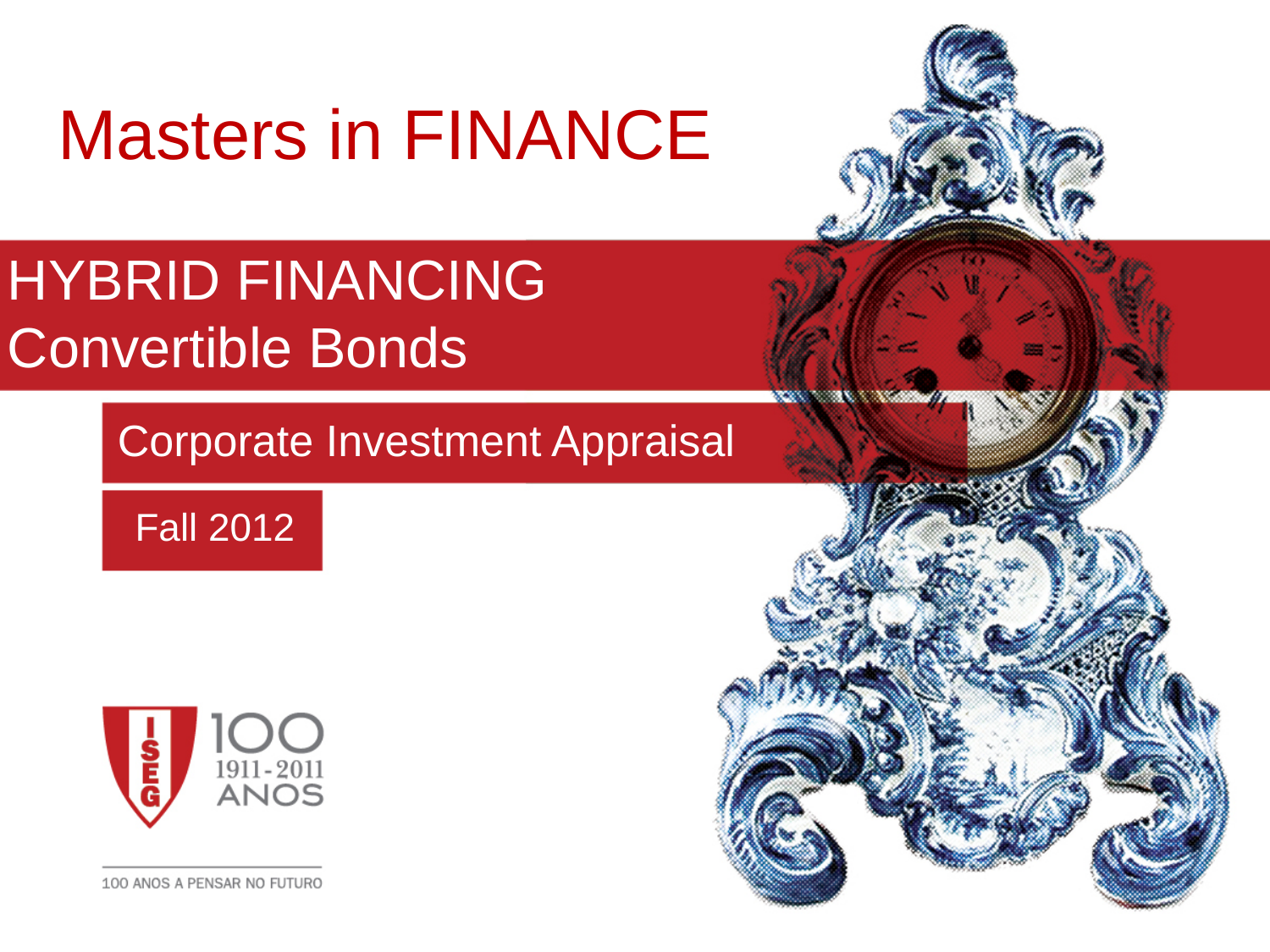

Masters in FINANCEE
# HYBRID FINANCING Convertible Bonds
Corporate Investment Appraisal

Fall 2012